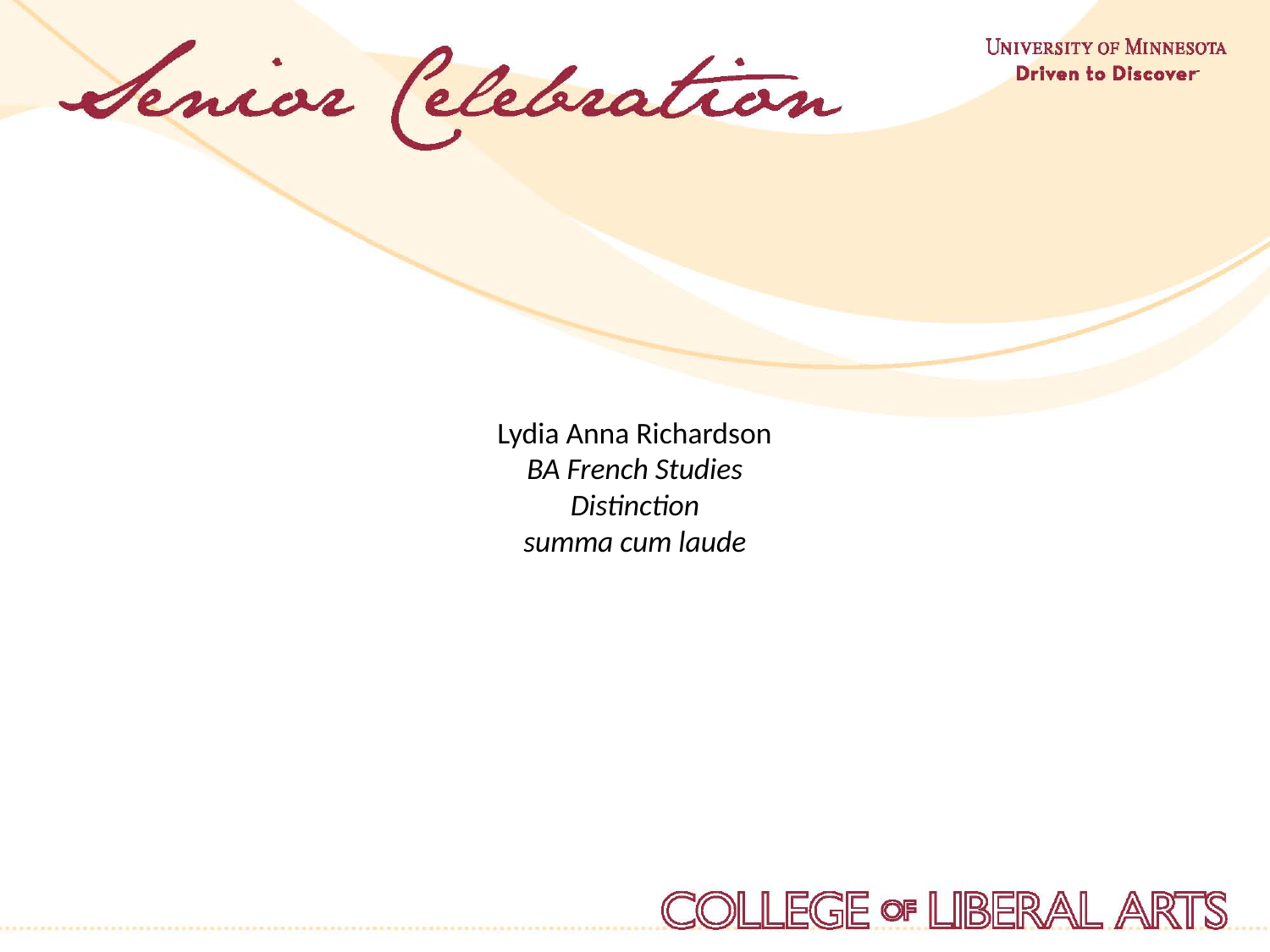

Lydia Anna Richardson
BA French Studies
Distinction
summa cum laude